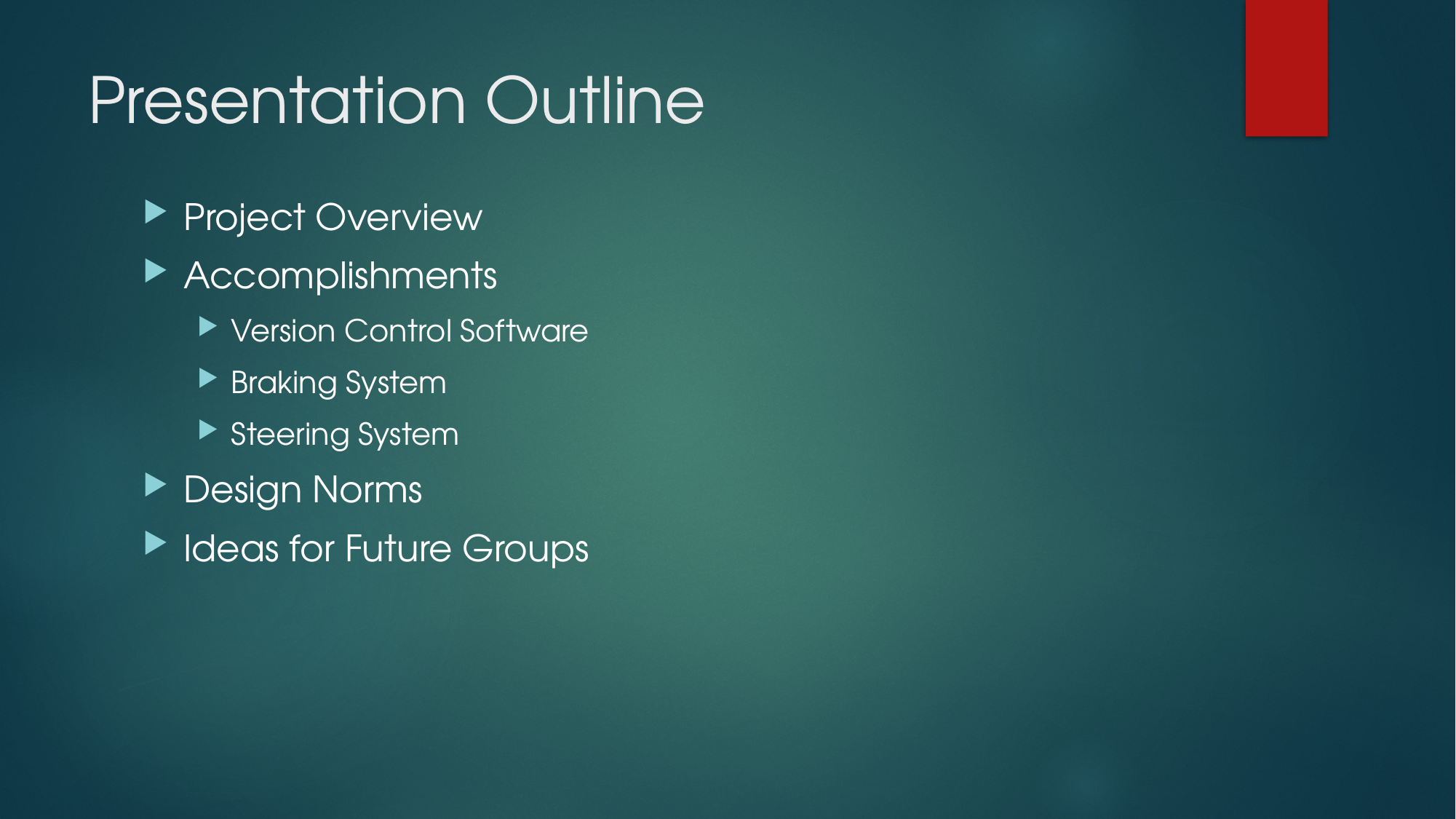

# Presentation Outline
Project Overview
Accomplishments
Version Control Software
Braking System
Steering System
Design Norms
Ideas for Future Groups